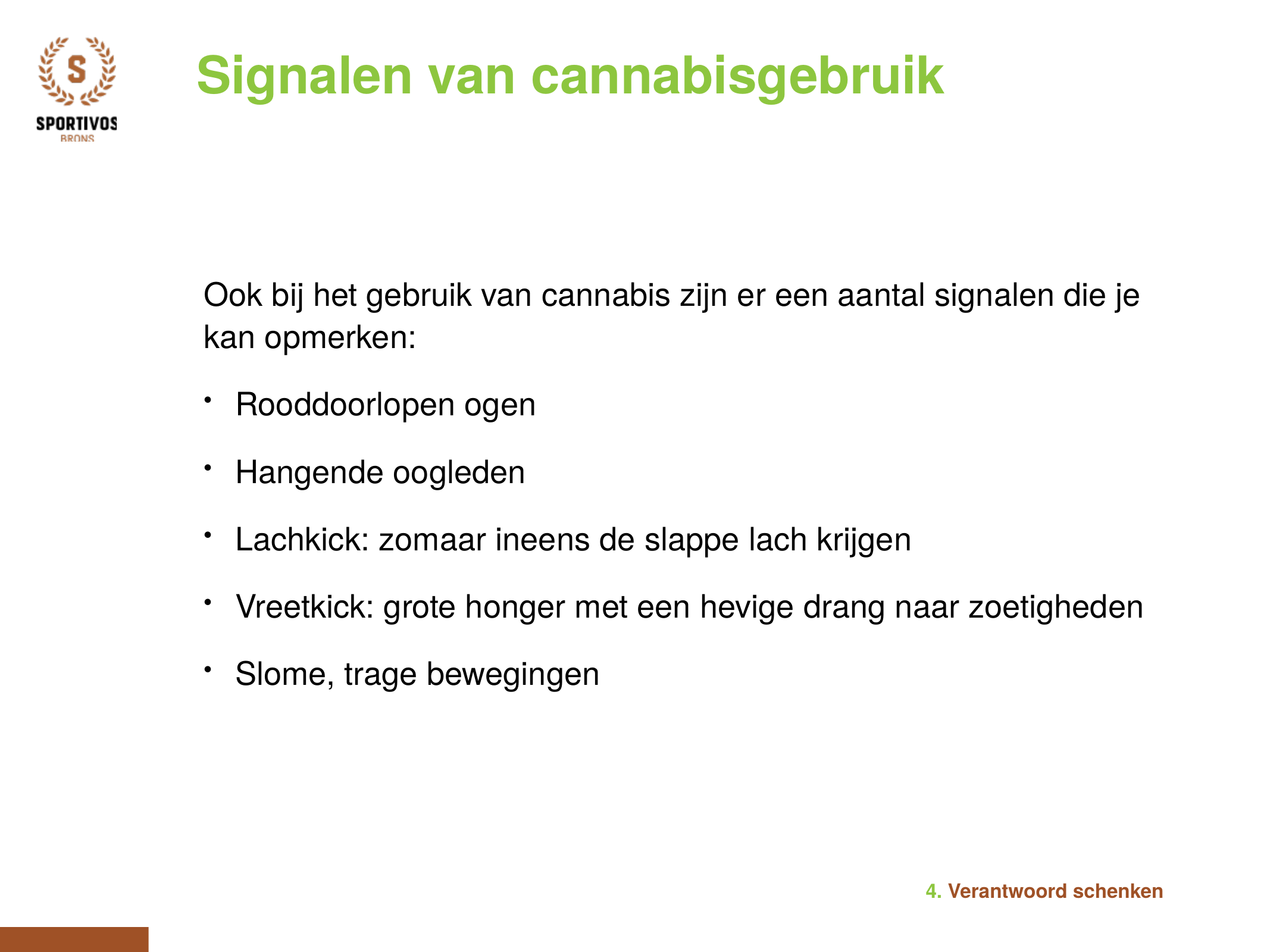

Signalen van cannabisgebruik
Ook bij het gebruik van cannabis zijn er een aantal signalen die je kan opmerken:
Rooddoorlopen ogen
Hangende oogleden
Lachkick: zomaar ineens de slappe lach krijgen
Vreetkick: grote honger met een hevige drang naar zoetigheden
Slome, trage bewegingen
4. Verantwoord schenken